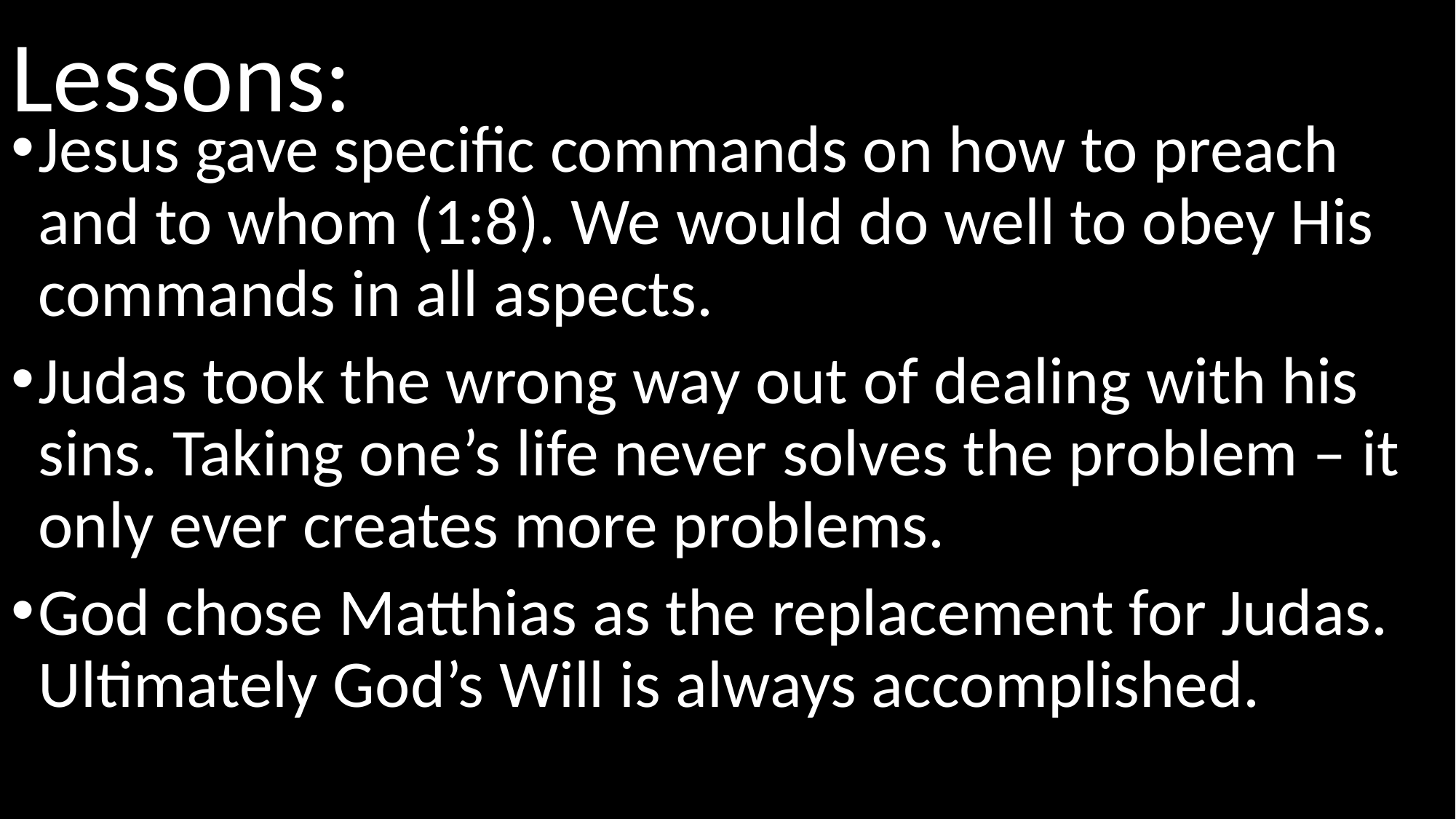

# Lessons:
Jesus gave specific commands on how to preach and to whom (1:8). We would do well to obey His commands in all aspects.
Judas took the wrong way out of dealing with his sins. Taking one’s life never solves the problem – it only ever creates more problems.
God chose Matthias as the replacement for Judas. Ultimately God’s Will is always accomplished.